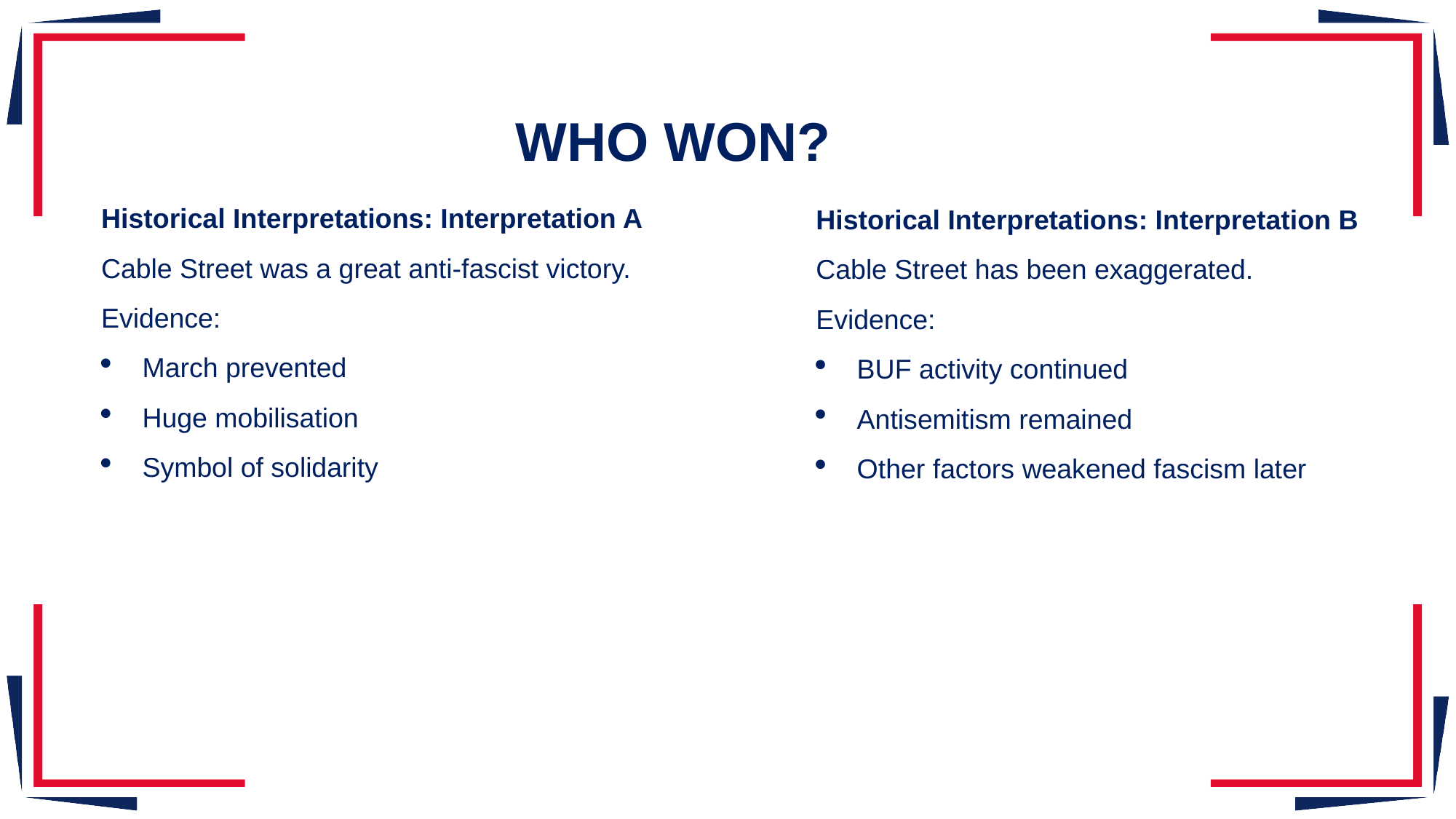

Historical Interpretations: Interpretation A
Cable Street was a great anti-fascist victory.
Evidence:
March prevented
Huge mobilisation
Symbol of solidarity
WHO WON?
Historical Interpretations: Interpretation B
Cable Street has been exaggerated.
Evidence:
BUF activity continued
Antisemitism remained
Other factors weakened fascism later